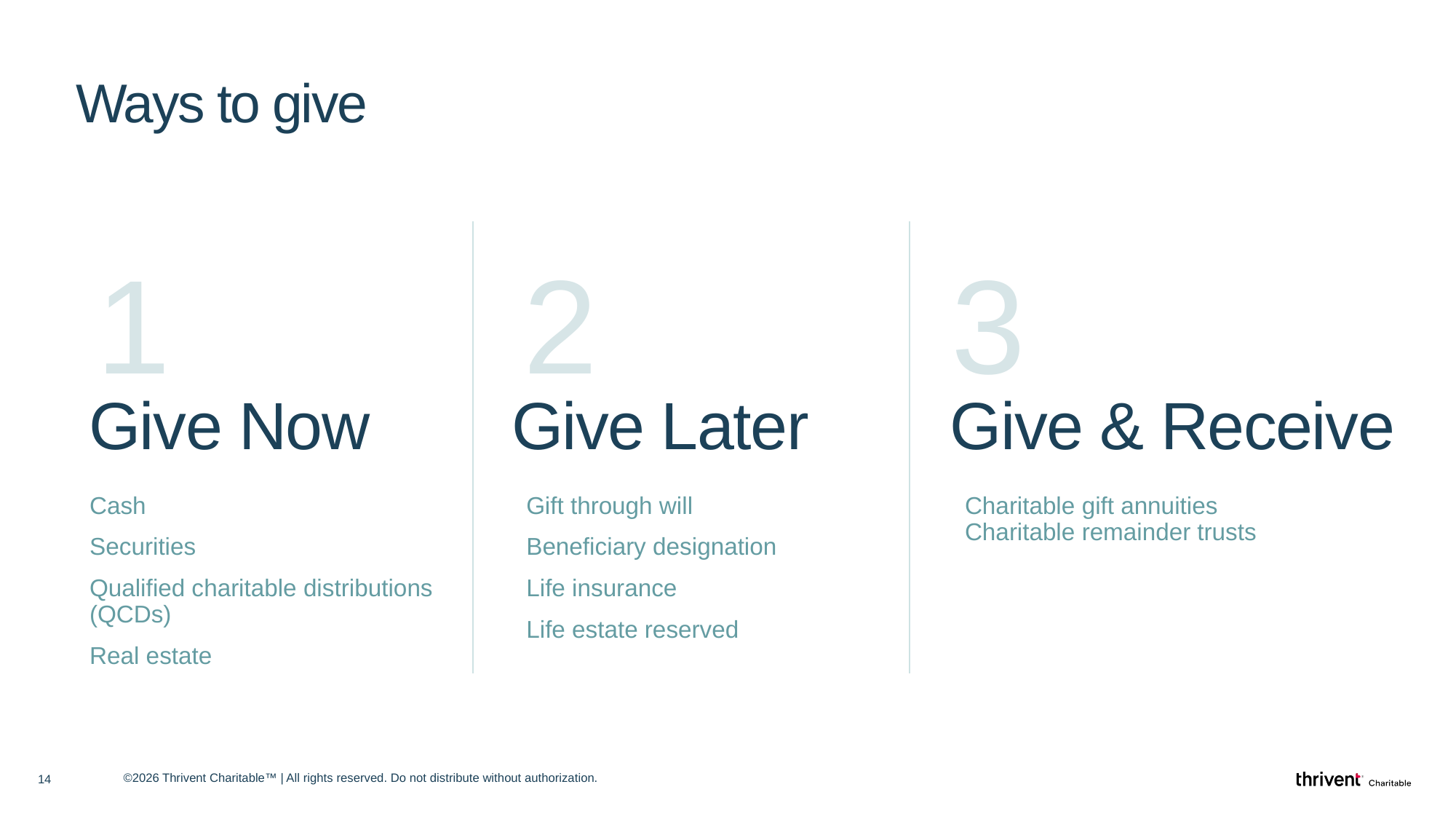

# Ways to give
1
2
3
Give Now
Give Later
Give & Receive
Cash
Securities
Qualified charitable distributions (QCDs)
Real estate
Gift through will
Beneficiary designation
Life insurance
Life estate reserved
Charitable gift annuities Charitable remainder trusts
14
©2026 Thrivent Charitable™ | All rights reserved. Do not distribute without authorization.